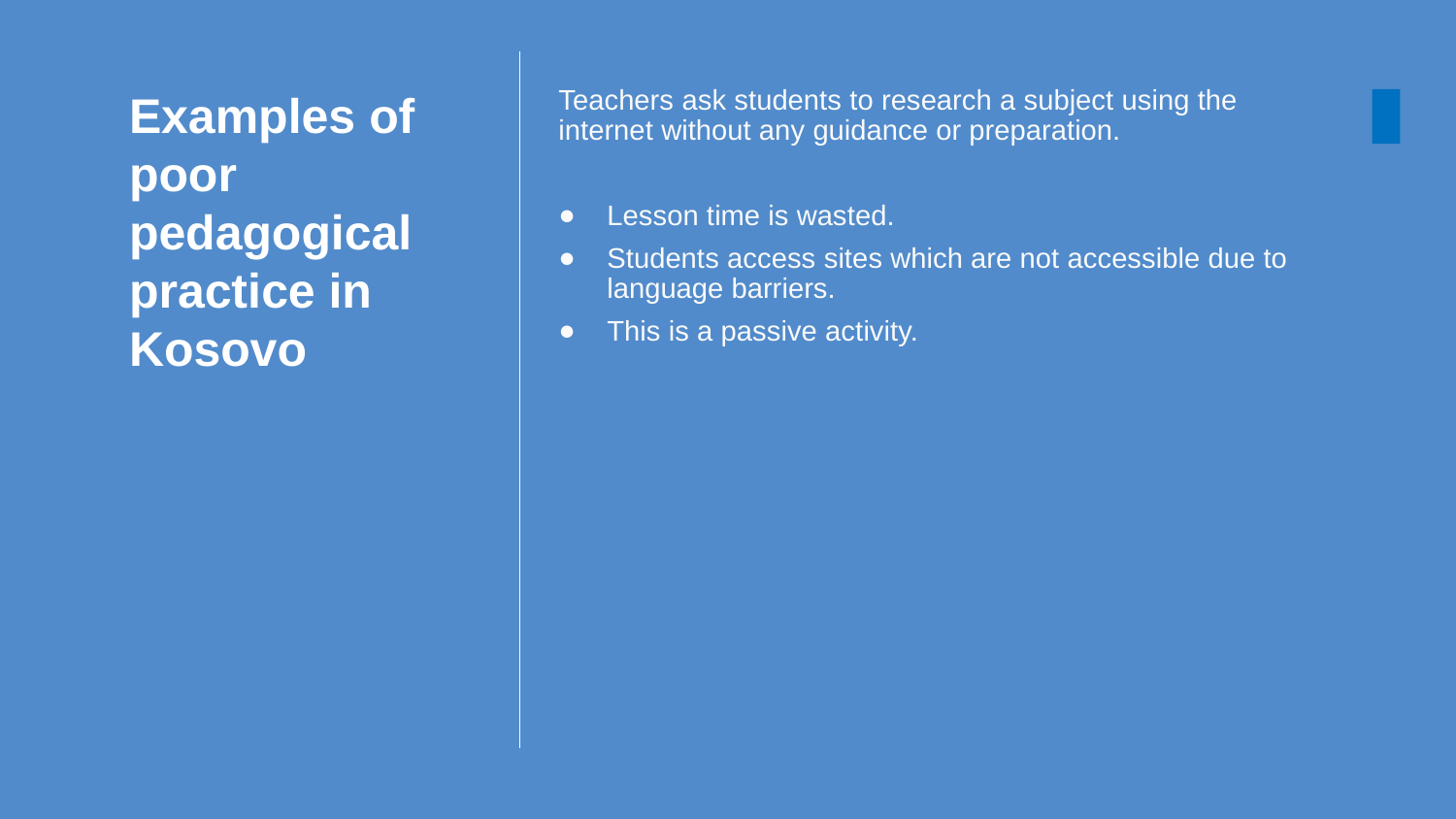

# Examples of poor pedagogical practice in Kosovo
Teachers ask students to research a subject using the internet without any guidance or preparation.

Lesson time is wasted.
Students access sites which are not accessible due to language barriers.
This is a passive activity.